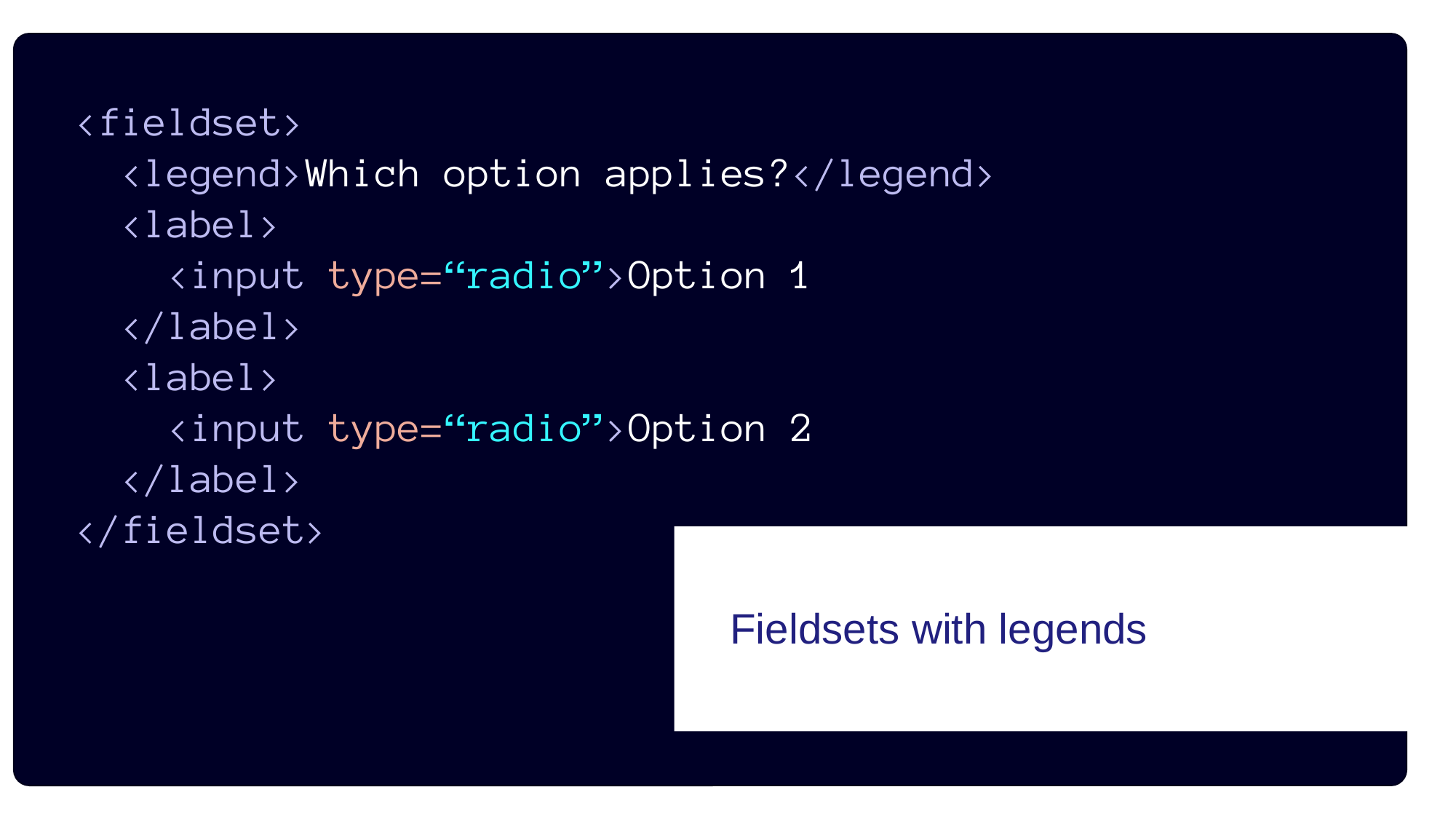

<fieldset>
  <legend>Which option applies?</legend>
  <label>
    <input type=“radio”>Option 1
  </label>
  <label>
    <input type=“radio”>Option 2
  </label>
</fieldset>

Fieldsets with legends